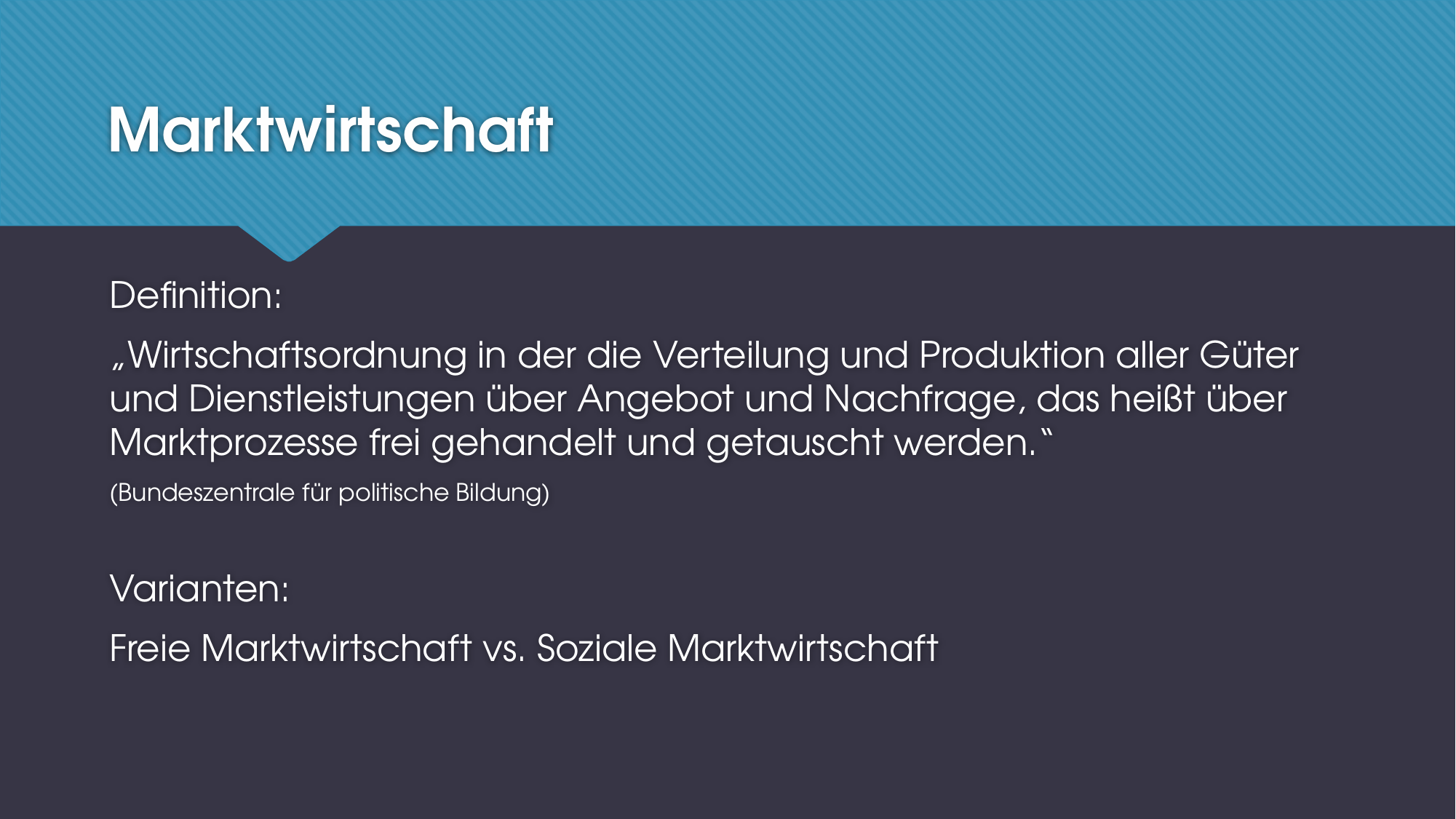

# Marktwirtschaft
Definition:
„Wirtschaftsordnung in der die Verteilung und Produktion aller Güter und Dienstleistungen über Angebot und Nachfrage, das heißt über Marktprozesse frei gehandelt und getauscht werden.“
(Bundeszentrale für politische Bildung)

Varianten:
Freie Marktwirtschaft vs. Soziale Marktwirtschaft